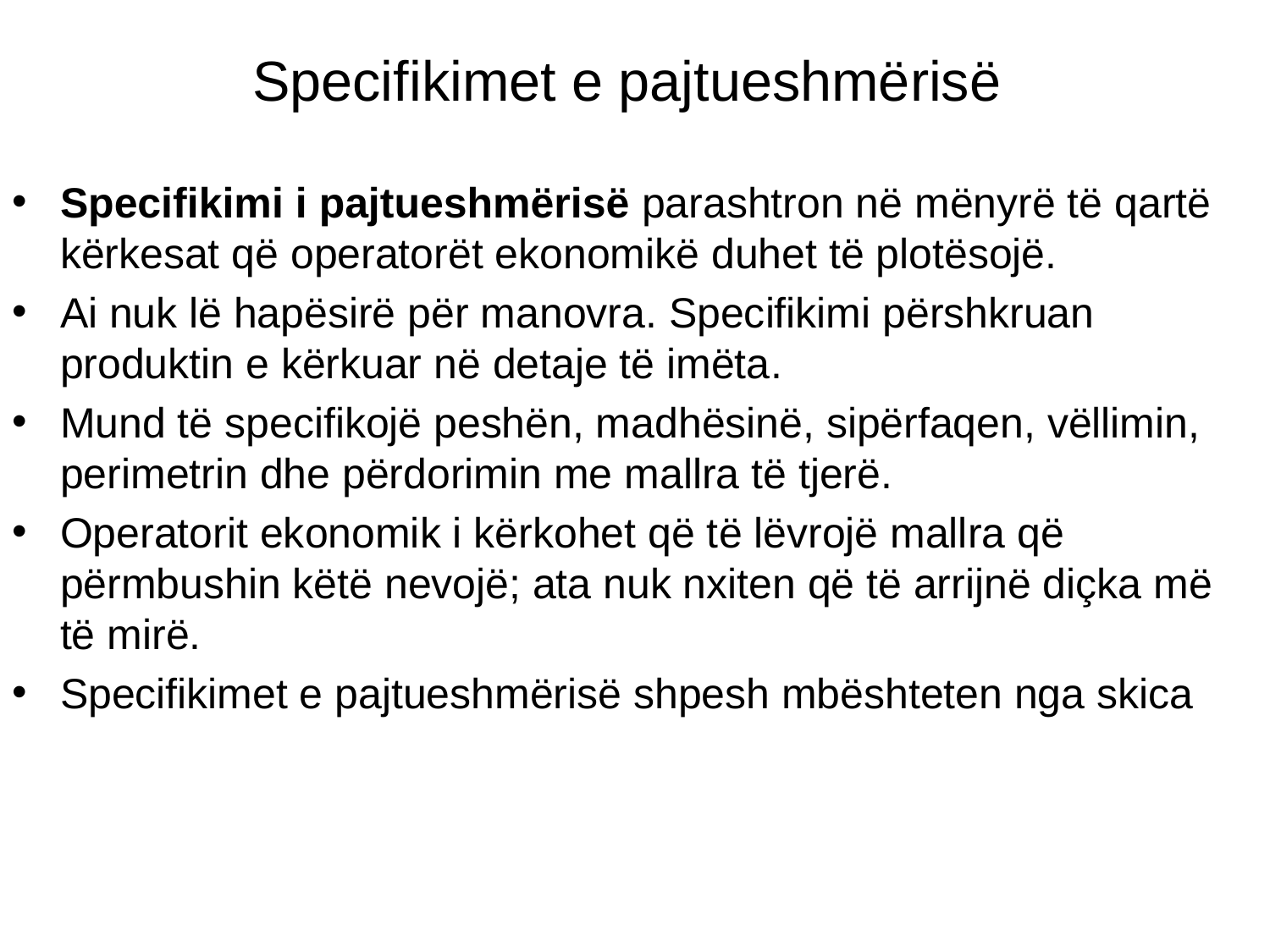

# Specifikimet e pajtueshmërisë
Specifikimi i pajtueshmërisë parashtron në mënyrë të qartë kërkesat që operatorët ekonomikë duhet të plotësojë.
Ai nuk lë hapësirë për manovra. Specifikimi përshkruan produktin e kërkuar në detaje të imëta.
Mund të specifikojë peshën, madhësinë, sipërfaqen, vëllimin, perimetrin dhe përdorimin me mallra të tjerë.
Operatorit ekonomik i kërkohet që të lëvrojë mallra që përmbushin këtë nevojë; ata nuk nxiten që të arrijnë diçka më të mirë.
Specifikimet e pajtueshmërisë shpesh mbështeten nga skica